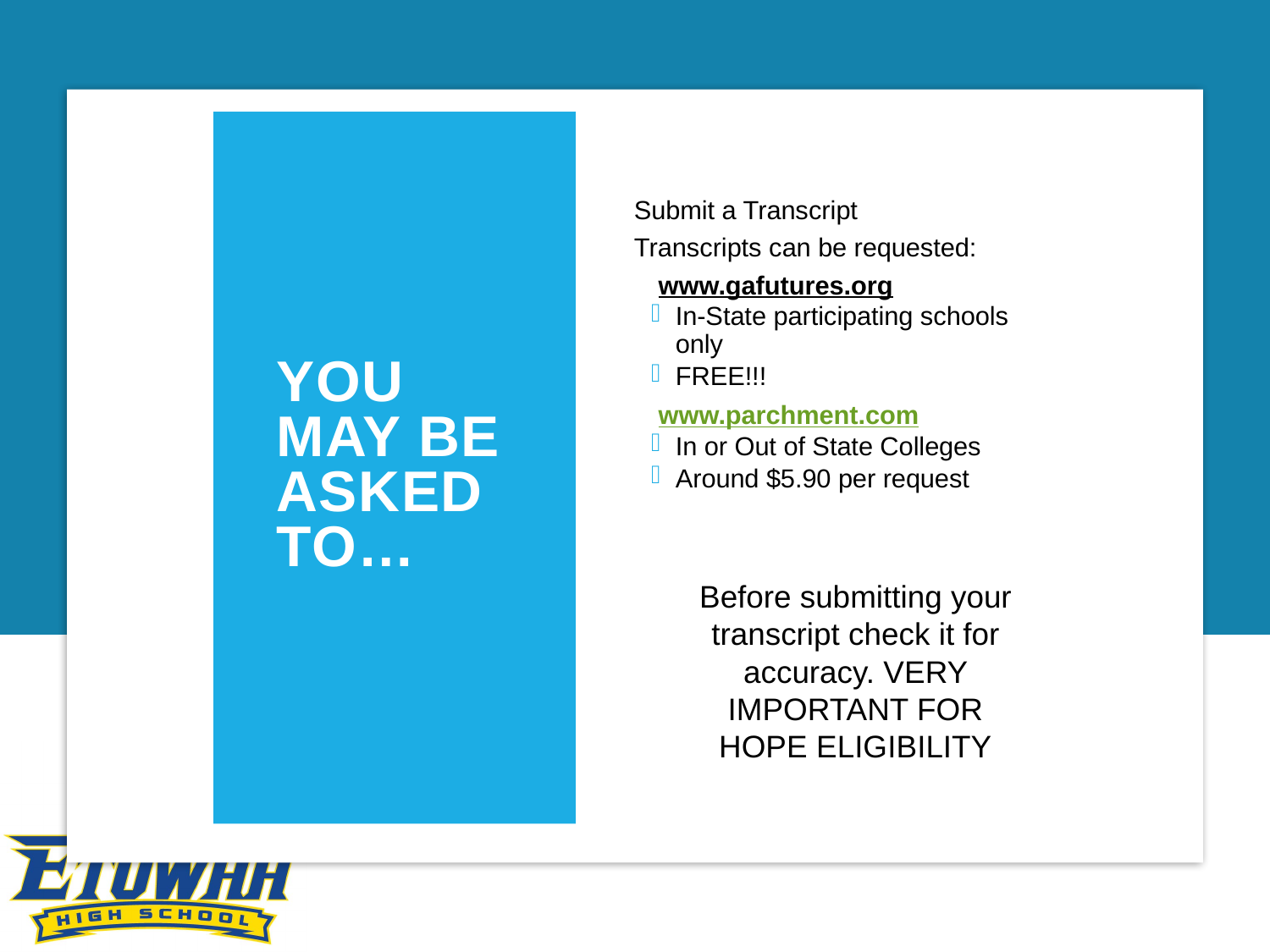

# You may be asked to…
Submit a Transcript
Transcripts can be requested:
www.gafutures.org
In-State participating schools only
FREE!!!
www.parchment.com
In or Out of State Colleges
Around $5.90 per request

Before submitting your transcript check it for accuracy. VERY IMPORTANT FOR HOPE ELIGIBILITY